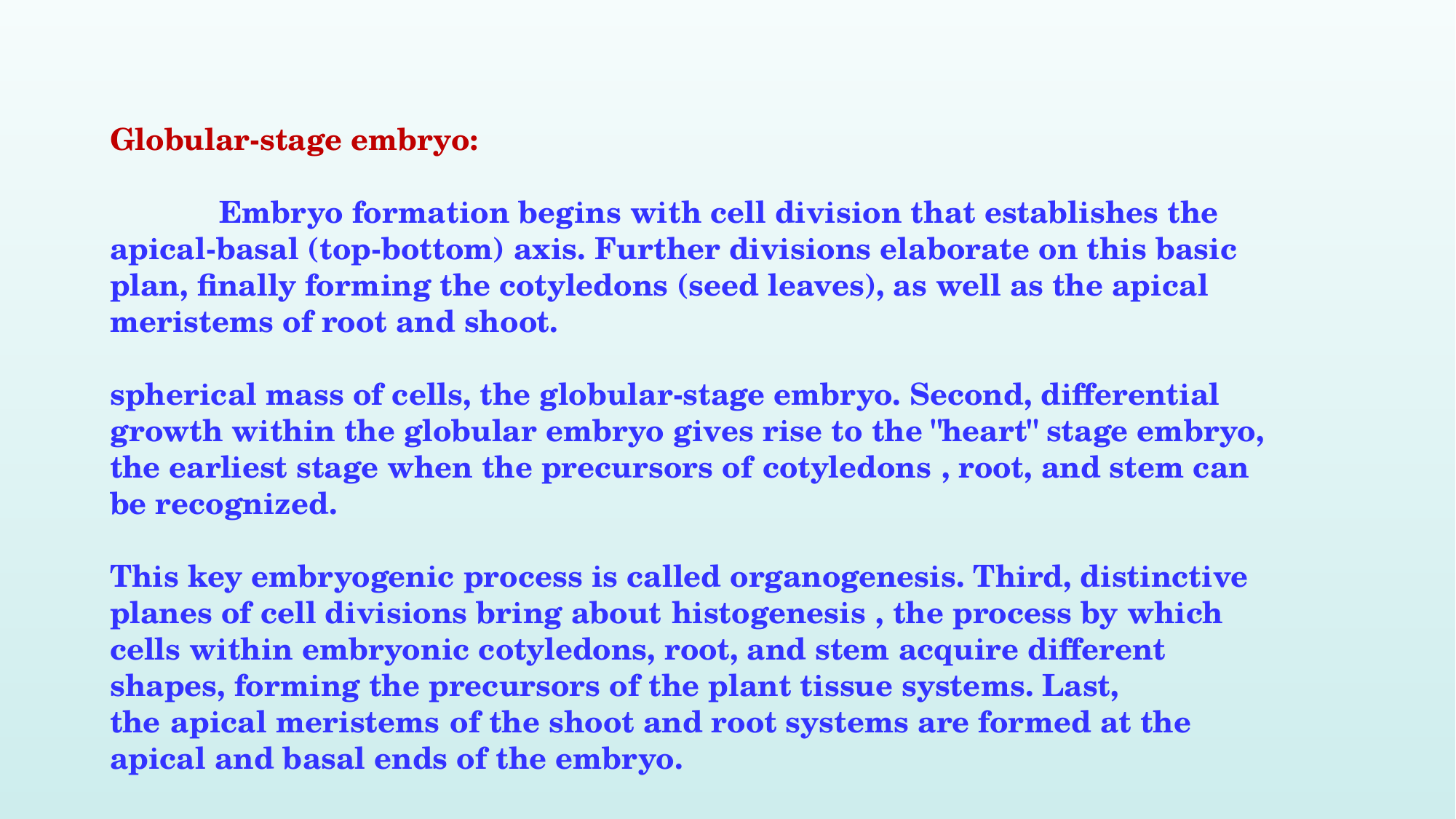

Globular-stage embryo:

	Embryo formation begins with cell division that establishes the apical-basal (top-bottom) axis. Further divisions elaborate on this basic plan, finally forming the cotyledons (seed leaves), as well as the apical meristems of root and shoot.

spherical mass of cells, the globular-stage embryo. Second, differential growth within the globular embryo gives rise to the "heart" stage embryo, the earliest stage when the precursors of cotyledons , root, and stem can be recognized.

This key embryogenic process is called organogenesis. Third, distinctive planes of cell divisions bring about histogenesis , the process by which cells within embryonic cotyledons, root, and stem acquire different shapes, forming the precursors of the plant tissue systems. Last, the apical meristems of the shoot and root systems are formed at the apical and basal ends of the embryo.